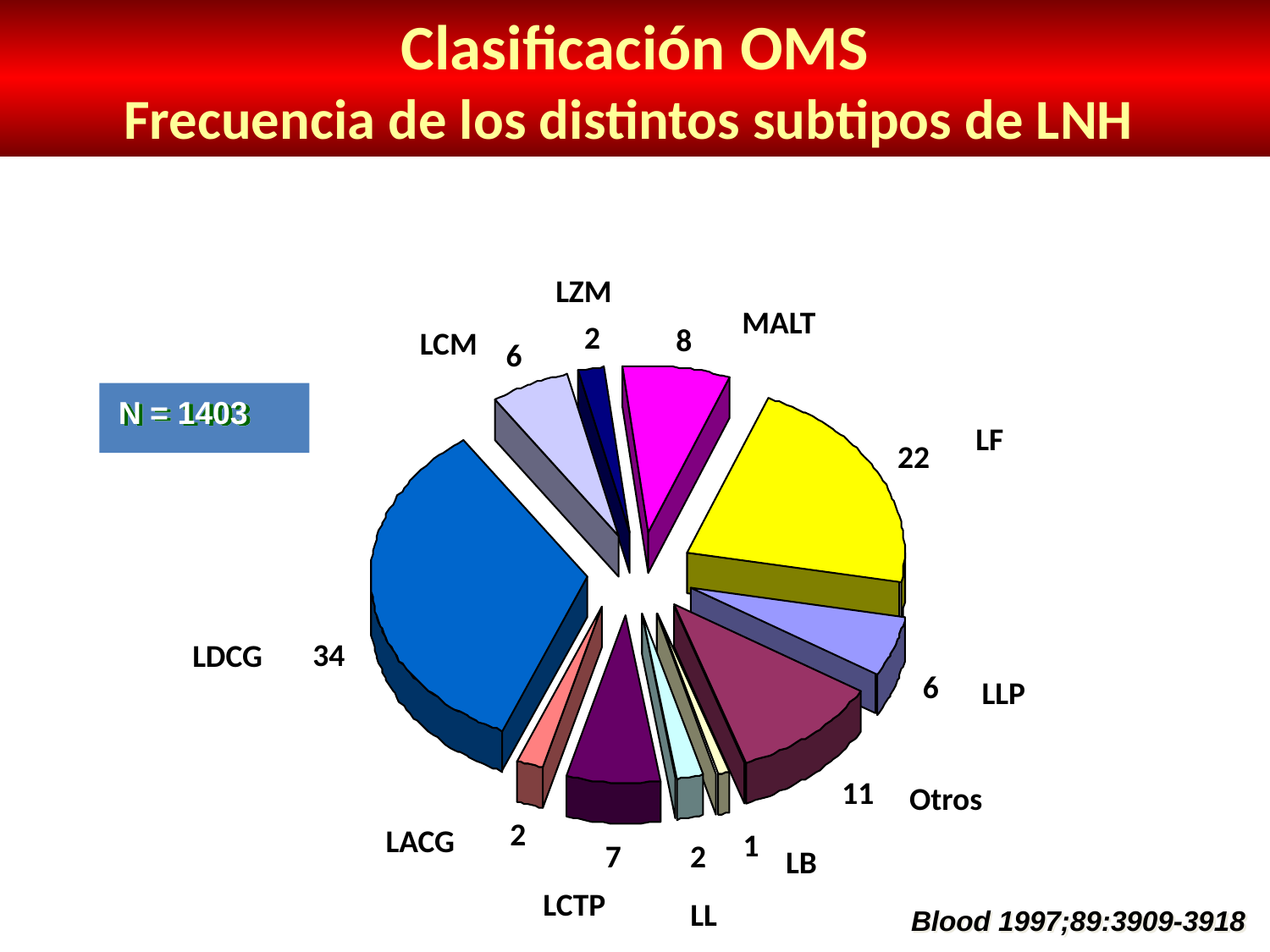

Clasificación OMS
Frecuencia de los distintos subtipos de LNH
LZM
MALT
LCM
2
8
6

LF
22

LDCG
34
6
LLP

11
Otros

LACG
2
1
7
2
LB
LCTP
LL

N = 1403
Blood 1997;89:3909-3918